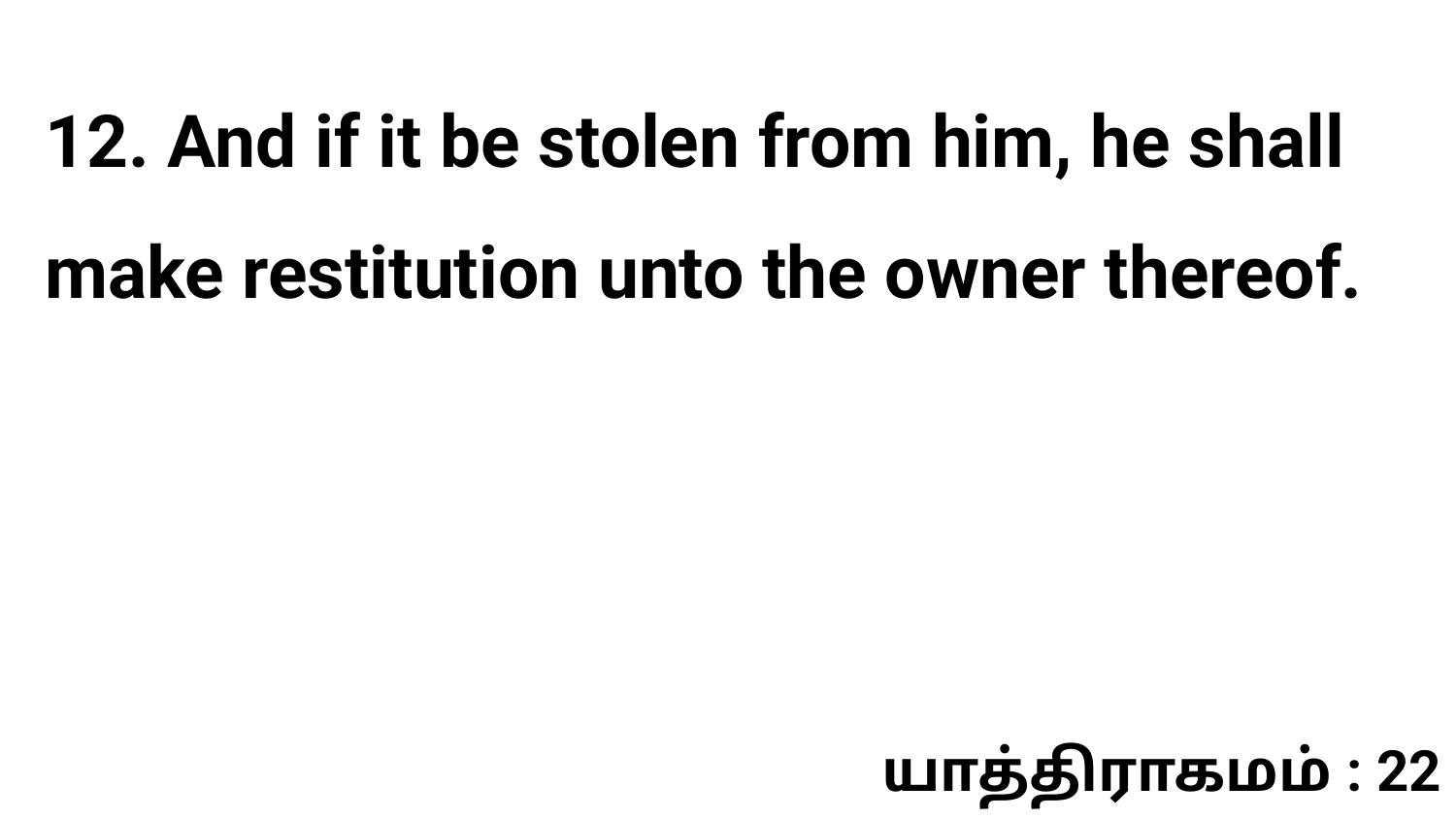

12. And if it be stolen from him, he shall make restitution unto the owner thereof.
யாத்திராகமம் : 22